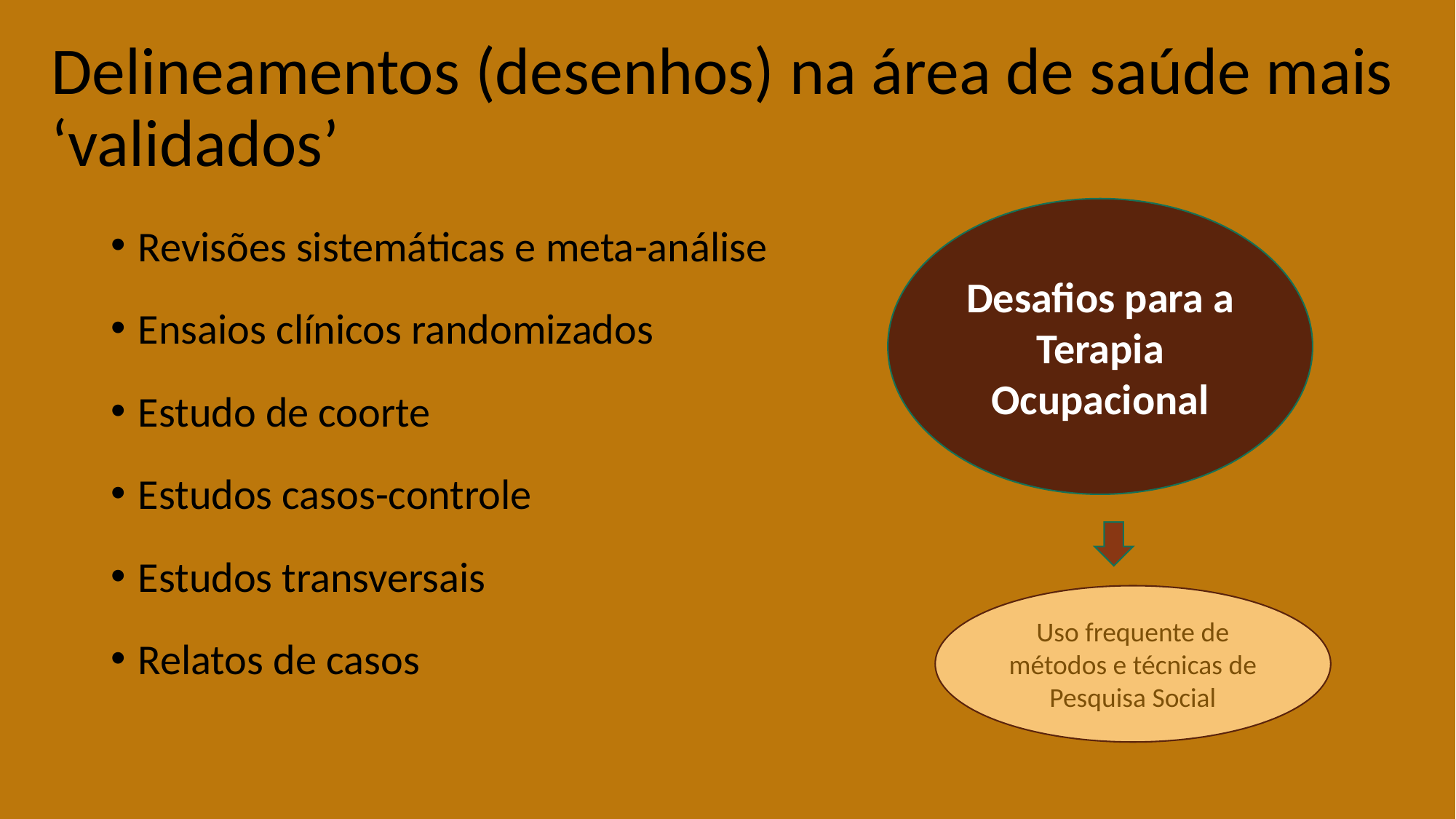

Delineamentos (desenhos) na área de saúde mais ‘validados’
Revisões sistemáticas e meta-análise
Ensaios clínicos randomizados
Estudo de coorte
Estudos casos-controle
Estudos transversais
Relatos de casos

Desafios para a Terapia Ocupacional

Uso frequente de métodos e técnicas de Pesquisa Social